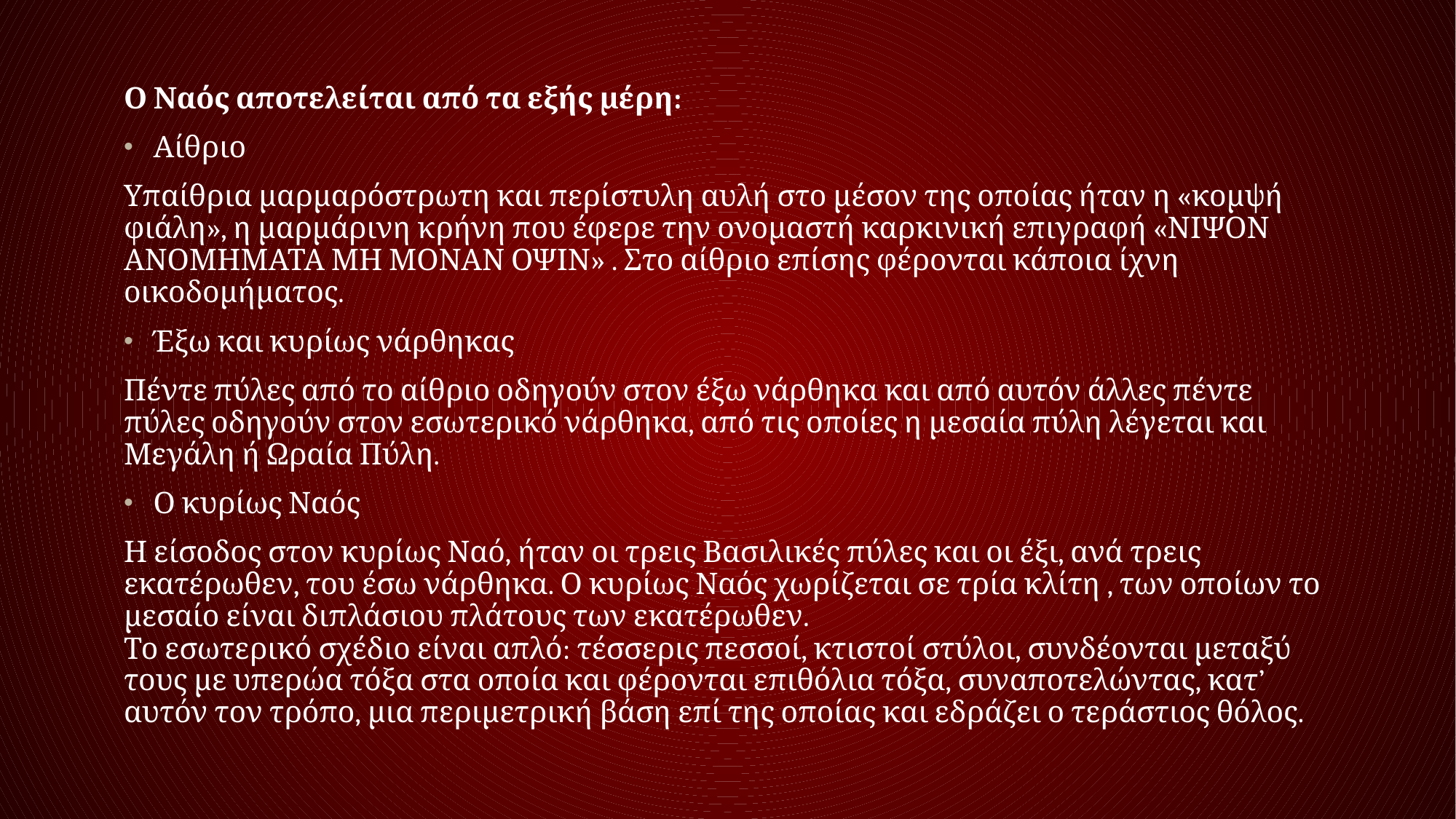

Ο Ναός αποτελείται από τα εξής μέρη:
Αίθριο
Υπαίθρια μαρμαρόστρωτη και περίστυλη αυλή στο μέσον της οποίας ήταν η «κομψή φιάλη», η μαρμάρινη κρήνη που έφερε την ονομαστή καρκινική επιγραφή «ΝΙΨΟΝ ΑΝΟΜΗΜΑΤΑ ΜΗ ΜΟΝΑΝ ΟΨΙΝ» . Στο αίθριο επίσης φέρονται κάποια ίχνη οικοδομήματος.
Έξω και κυρίως νάρθηκας
Πέντε πύλες από το αίθριο οδηγούν στον έξω νάρθηκα και από αυτόν άλλες πέντε πύλες οδηγούν στον εσωτερικό νάρθηκα, από τις οποίες η μεσαία πύλη λέγεται και Μεγάλη ή Ωραία Πύλη.
Ο κυρίως Ναός
Η είσοδος στον κυρίως Ναό, ήταν οι τρεις Βασιλικές πύλες και οι έξι, ανά τρεις εκατέρωθεν, του έσω νάρθηκα. Ο κυρίως Ναός χωρίζεται σε τρία κλίτη , των οποίων το μεσαίο είναι διπλάσιου πλάτους των εκατέρωθεν.
Το εσωτερικό σχέδιο είναι απλό: τέσσερις πεσσοί, κτιστοί στύλοι, συνδέονται μεταξύ τους με υπερώα τόξα στα οποία και φέρονται επιθόλια τόξα, συναποτελώντας, κατ’ αυτόν τον τρόπο, μια περιμετρική βάση επί της οποίας και εδράζει ο τεράστιος θόλος.